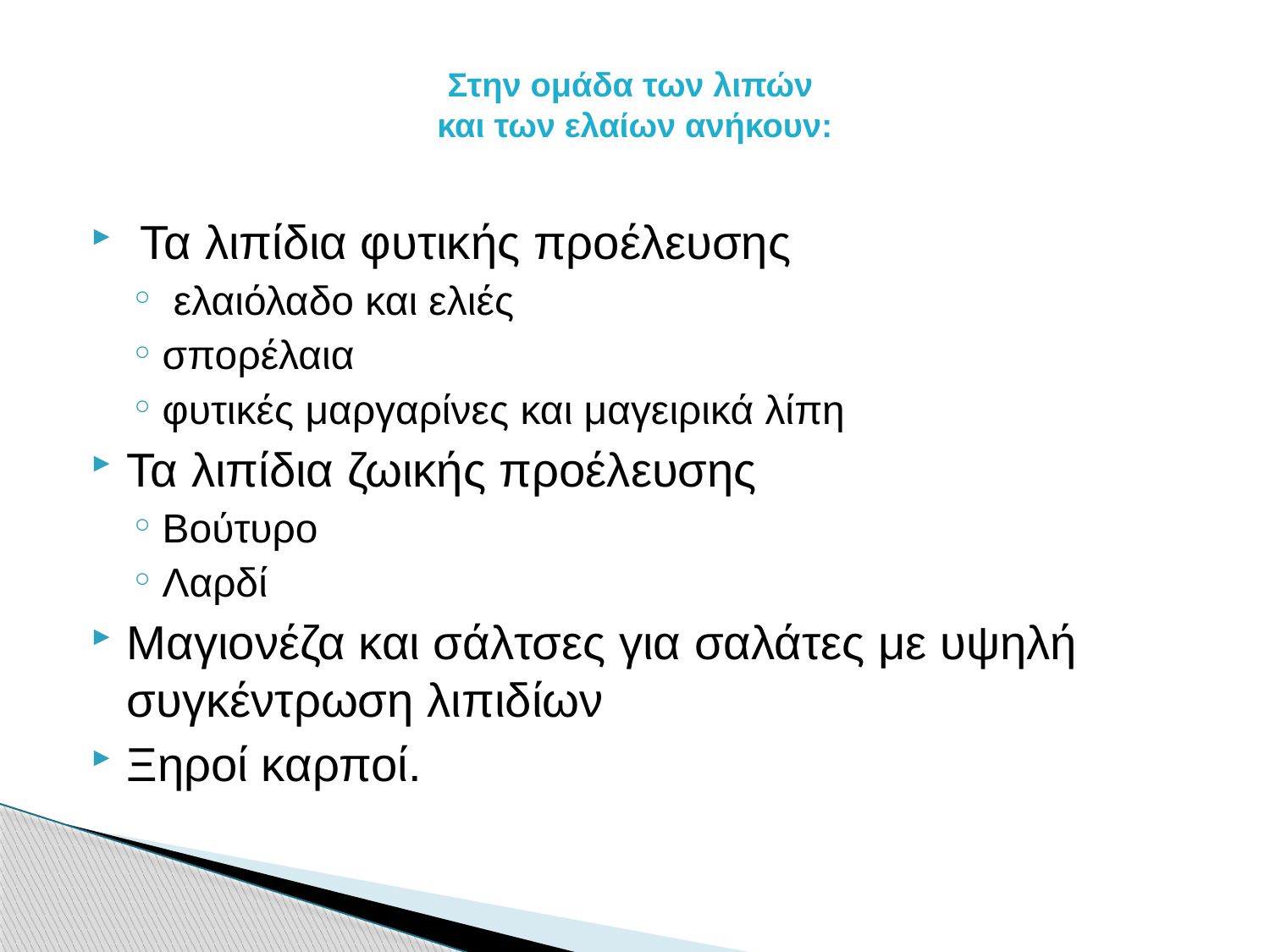

# Στην ομάδα των λιπών και των ελαίων ανήκουν:
 Τα λιπίδια φυτικής προέλευσης
 ελαιόλαδο και ελιές
σπορέλαια
φυτικές μαργαρίνες και μαγειρικά λίπη
Τα λιπίδια ζωικής προέλευσης
Βούτυρο
Λαρδί
Μαγιονέζα και σάλτσες για σαλάτες με υψηλή συγκέντρωση λιπιδίων
Ξηροί καρποί.